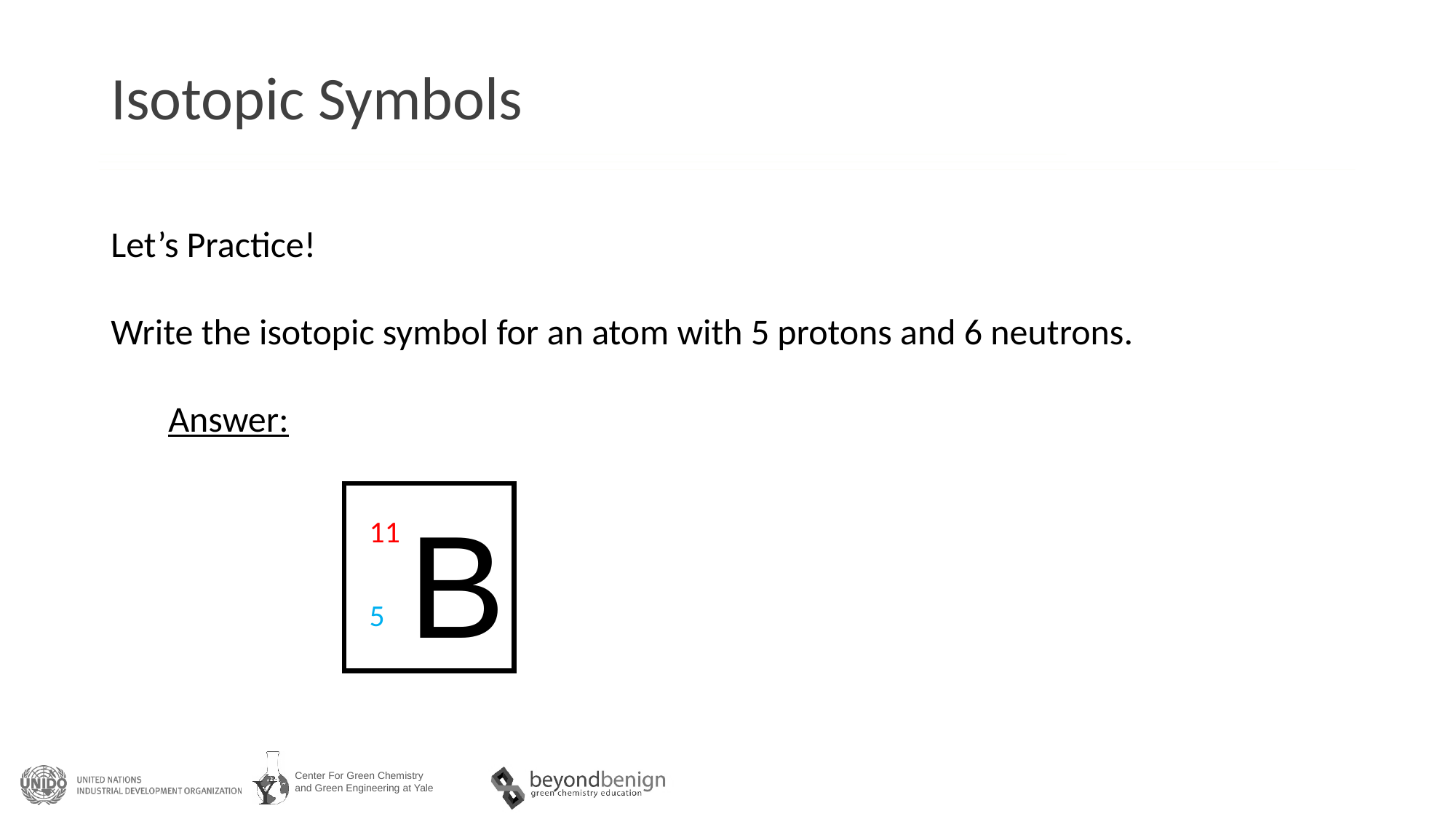

# Isotopic Symbols
Let’s Practice!

Write the isotopic symbol for an atom with 5 protons and 6 neutrons.

       Answer:

B
11
5